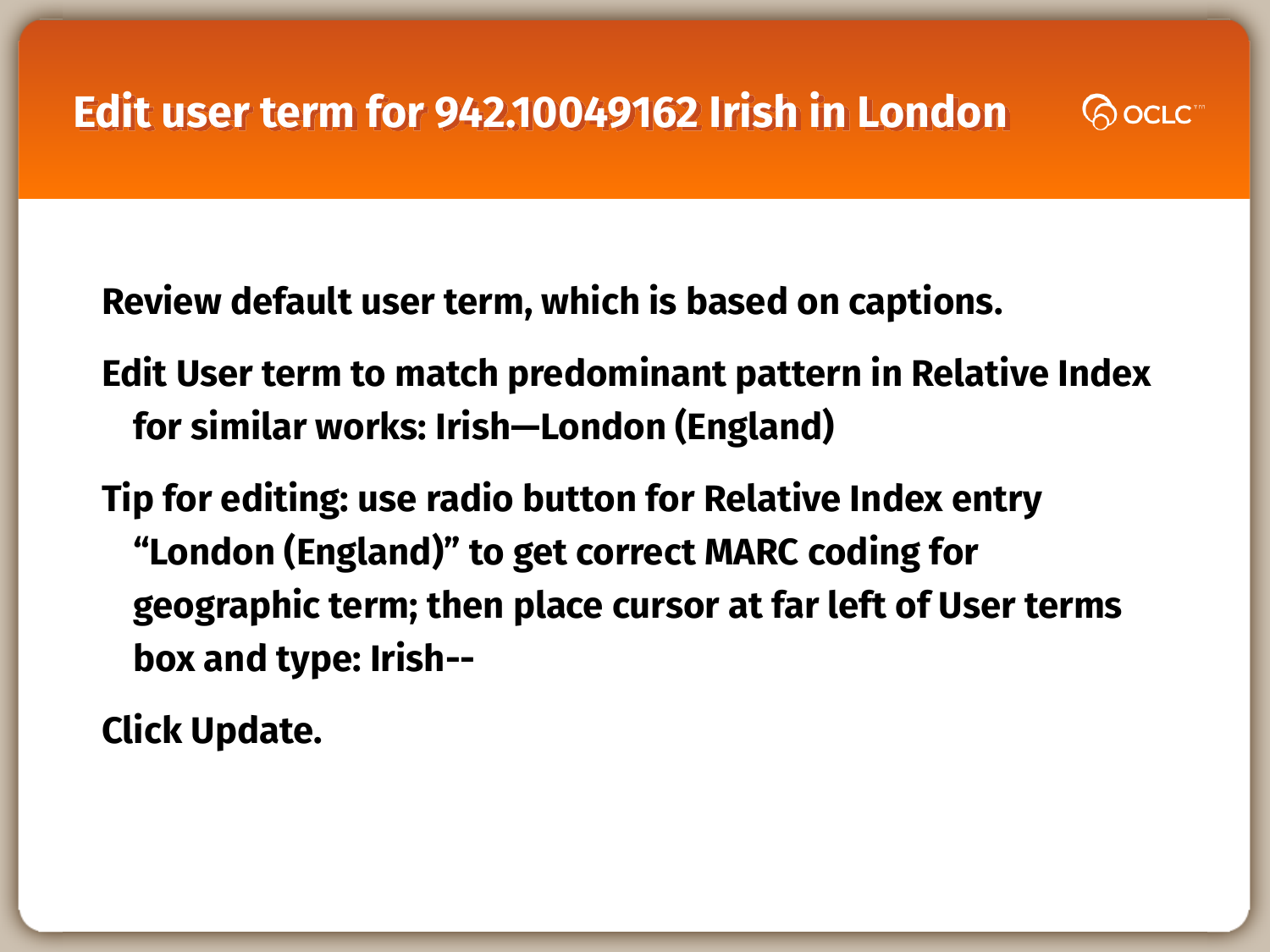

# Edit user term for 942.10049162 Irish in London
Review default user term, which is based on captions.
Edit User term to match predominant pattern in Relative Index for similar works: Irish—London (England)
Tip for editing: use radio button for Relative Index entry “London (England)” to get correct MARC coding for geographic term; then place cursor at far left of User terms box and type: Irish--
Click Update.